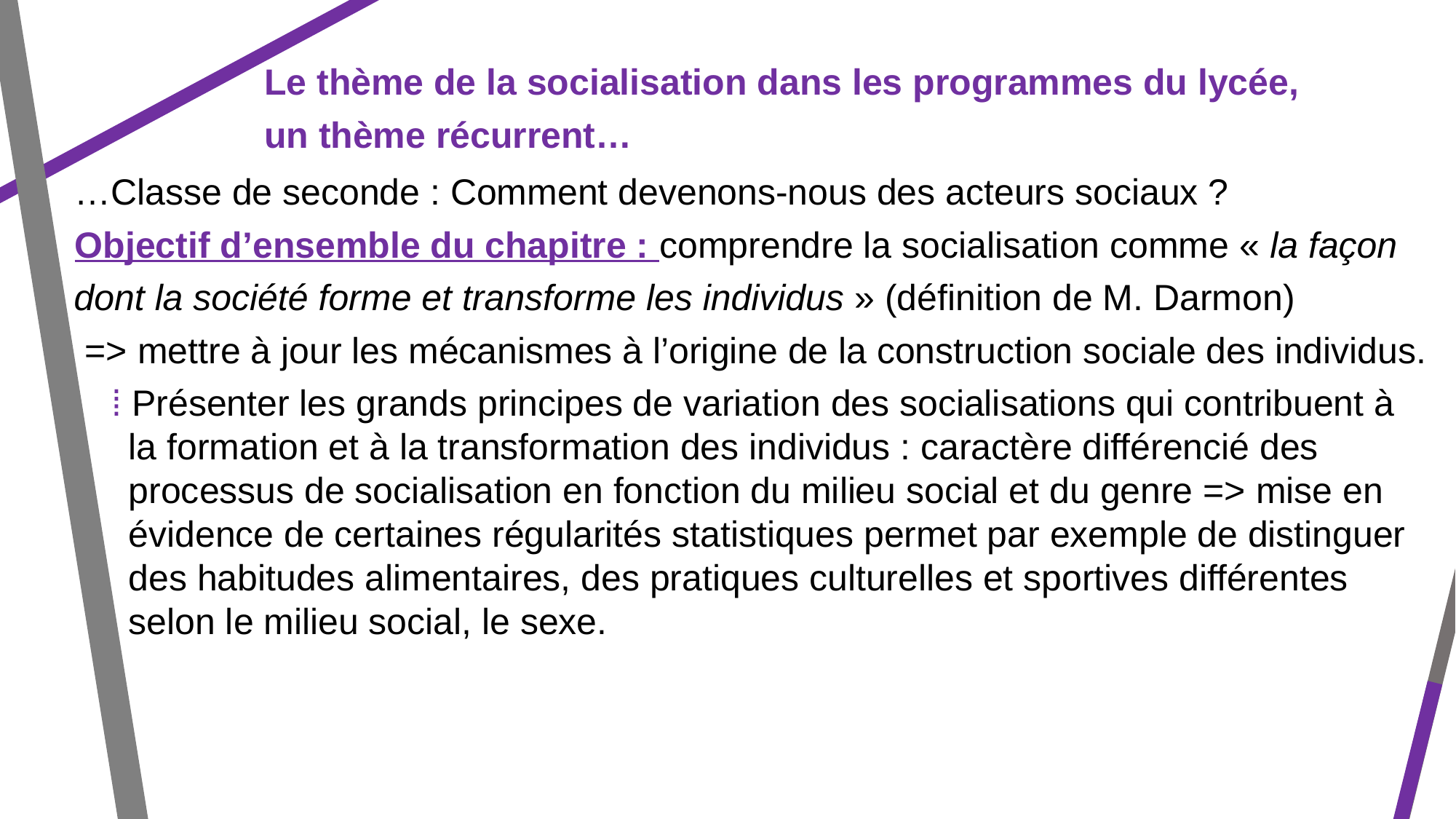

Le thème de la socialisation dans les programmes du lycée,
un thème récurrent…
…Classe de seconde : Comment devenons-nous des acteurs sociaux ?
Objectif d’ensemble du chapitre : comprendre la socialisation comme « la façon
  dont la société forme et transforme les individus » (définition de M. Darmon)
 => mettre à jour les mécanismes à l’origine de la construction sociale des individus.
⁞ Présenter les grands principes de variation des socialisations qui contribuent à la formation et à la transformation des individus : caractère différencié des processus de socialisation en fonction du milieu social et du genre => mise en évidence de certaines régularités statistiques permet par exemple de distinguer des habitudes alimentaires, des pratiques culturelles et sportives différentes  selon le milieu social, le sexe.